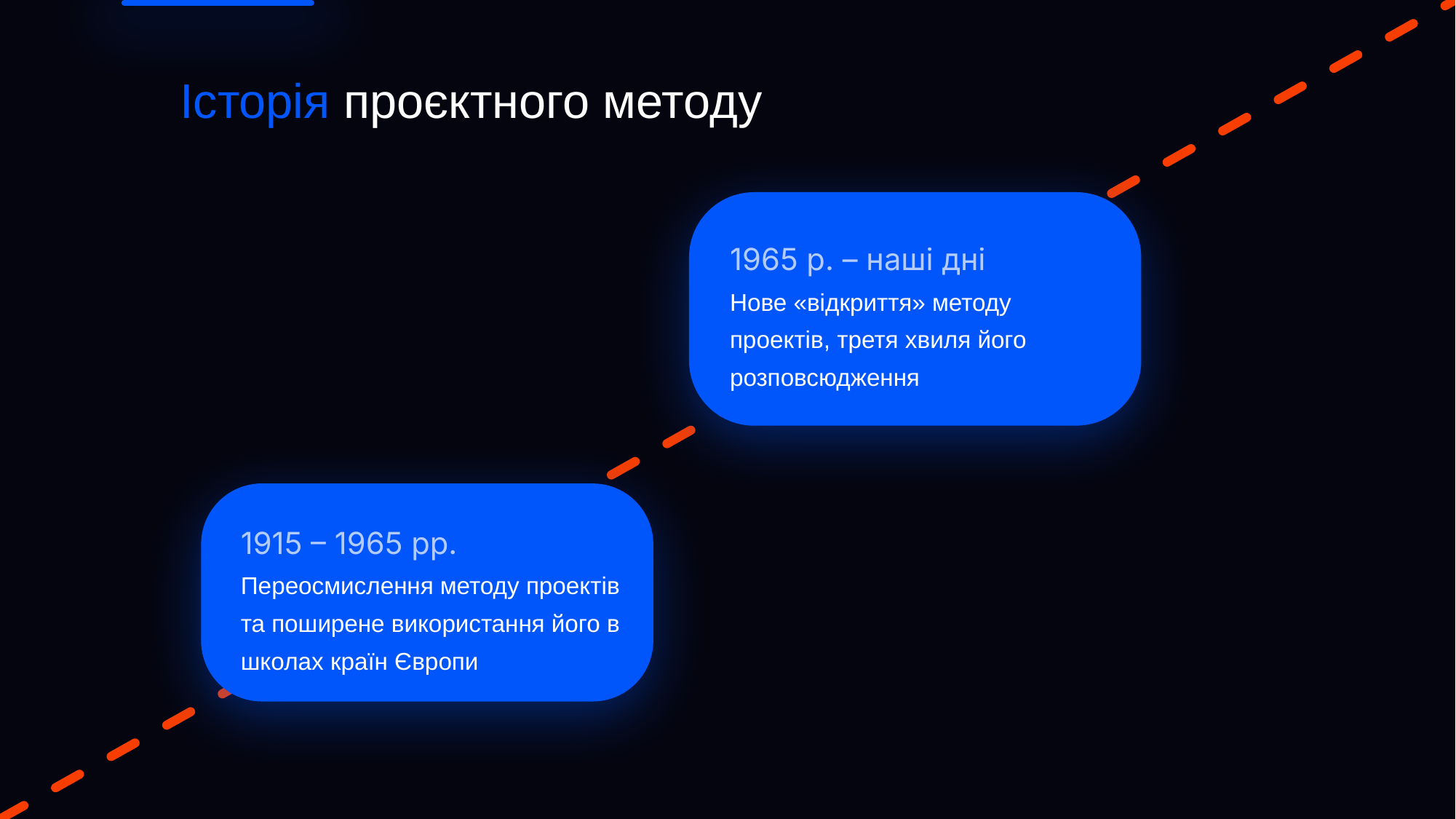

Історія проєктного методу
1965 р. – наші дні
Нове «відкриття» методу проектів, третя хвиля його розповсюдження
1915 – 1965 рр.
Переосмислення методу проектів та поширене використання його в школах країн Європи